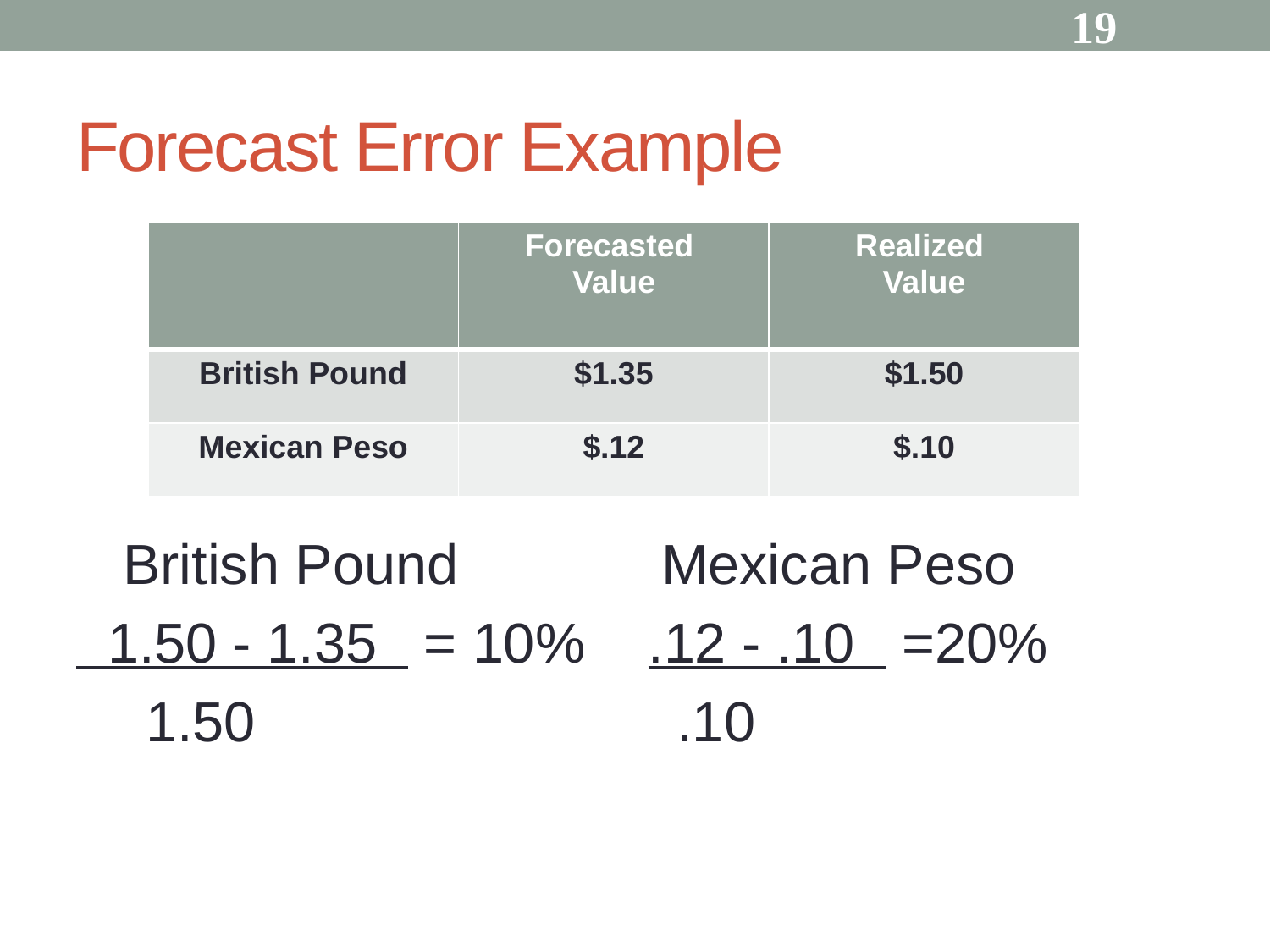

19
# Forecast Error Example

   British Pound             Mexican Peso
  1.50 - 1.35   = 10%    .12 - .10   =20%
  1.50                           .10

|  | Forecasted Value | Realized Value |
| --- | --- | --- |
| British Pound | $1.35 | $1.50 |
| Mexican Peso | $.12 | $.10 |